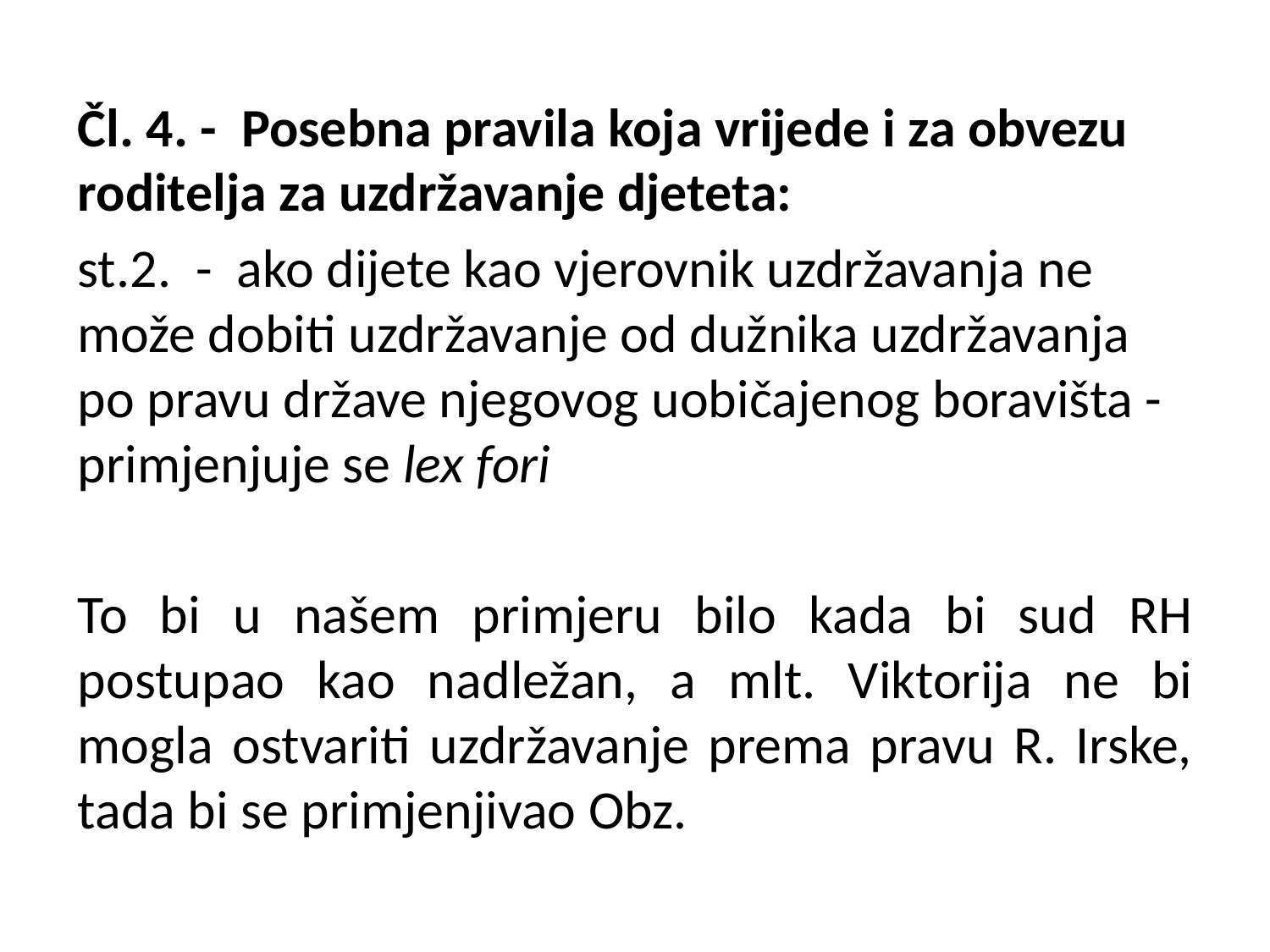

Čl. 4. -  Posebna pravila koja vrijede i za obvezu roditelja za uzdržavanje djeteta:
st.2.  -  ako dijete kao vjerovnik uzdržavanja ne može dobiti uzdržavanje od dužnika uzdržavanja po pravu države njegovog uobičajenog boravišta - primjenjuje se lex fori

To bi u našem primjeru bilo kada bi sud RH postupao kao nadležan, a mlt. Viktorija ne bi mogla ostvariti uzdržavanje prema pravu R. Irske, tada bi se primjenjivao Obz.